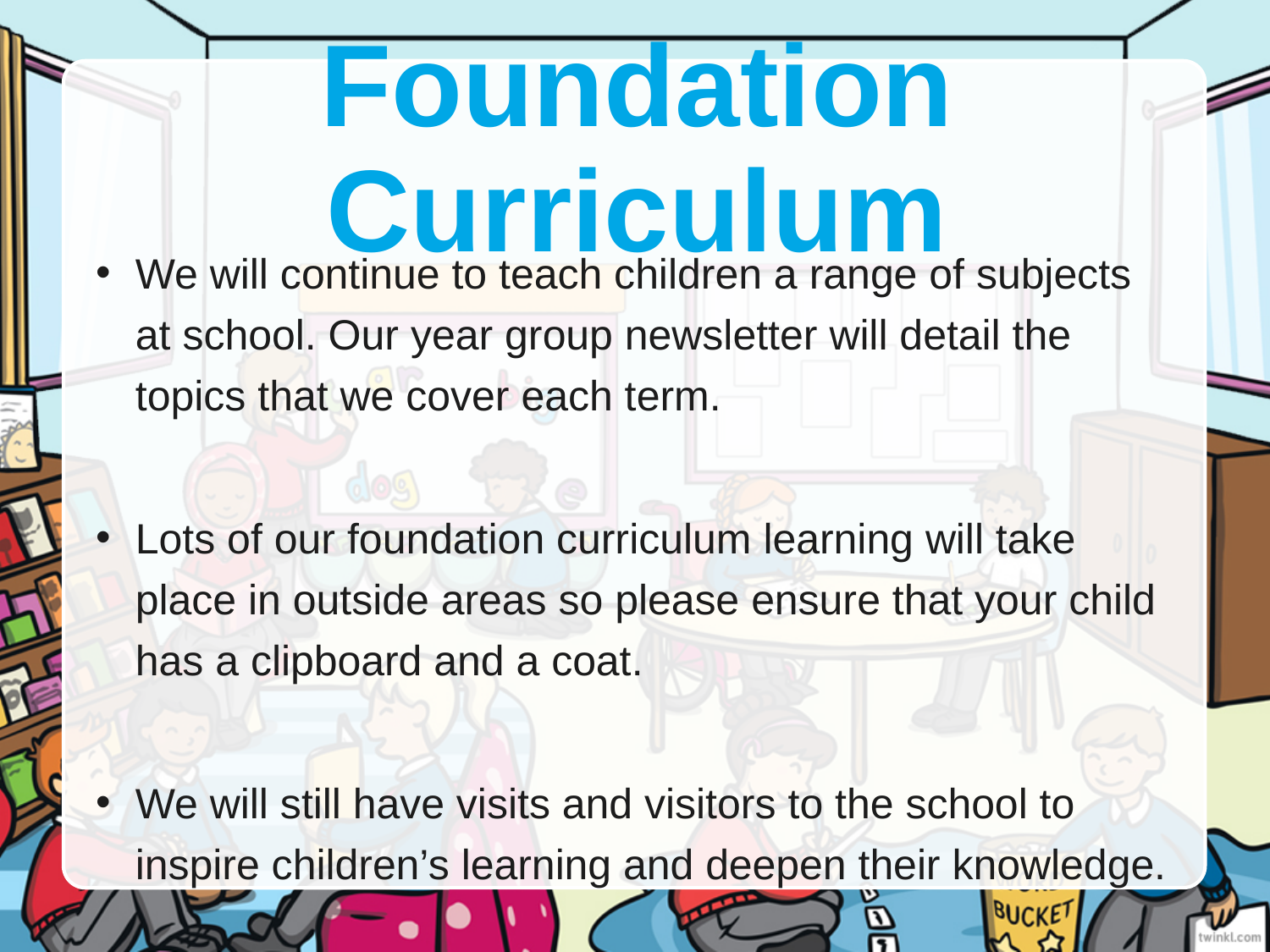

# Foundation Curriculum
We will continue to teach children a range of subjects at school. Our year group newsletter will detail the topics that we cover each term.

Lots of our foundation curriculum learning will take place in outside areas so please ensure that your child has a clipboard and a coat.

We will still have visits and visitors to the school to inspire children’s learning and deepen their knowledge.